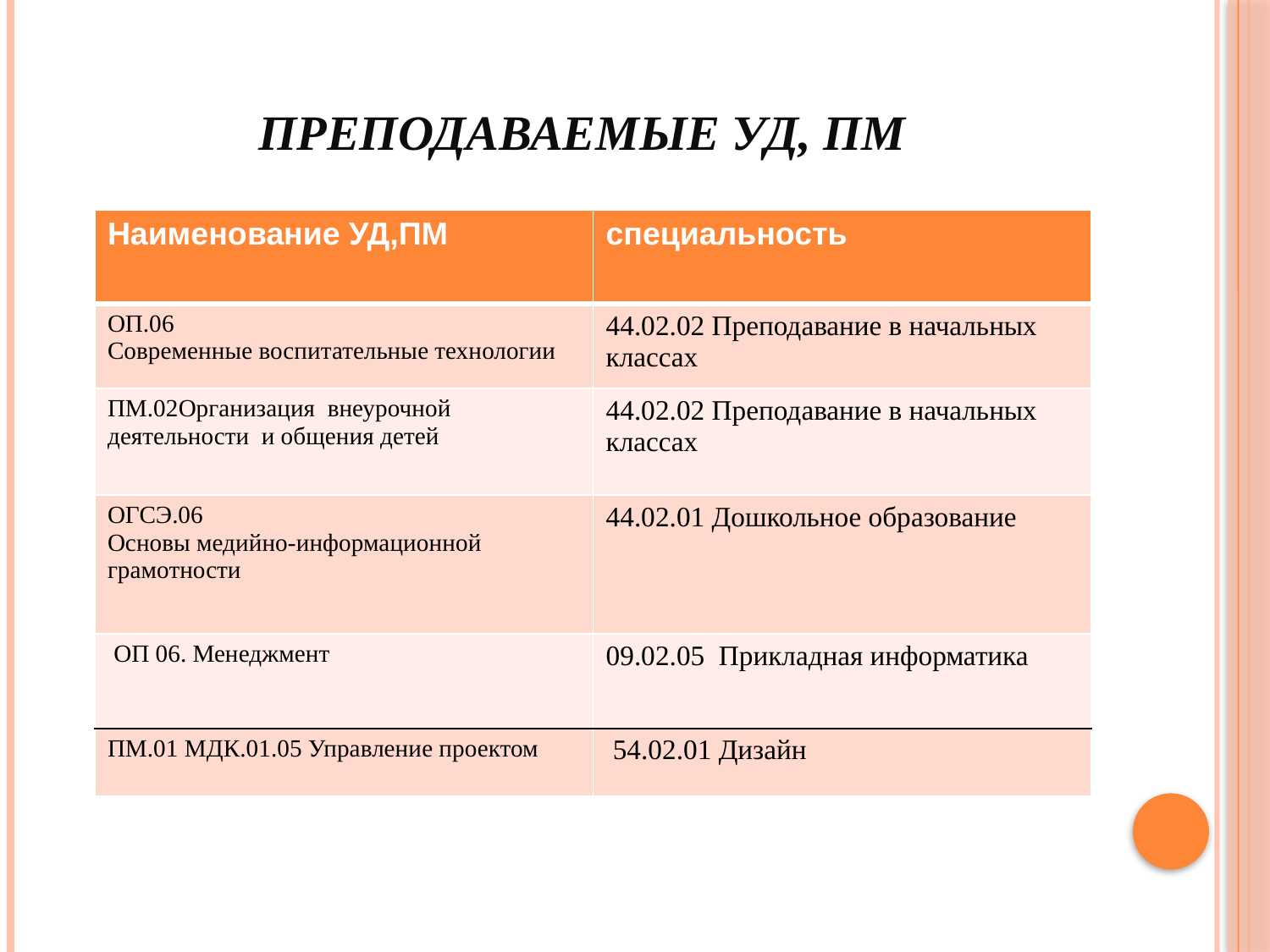

# преподаваемые УД, ПМ
| Наименование УД,ПМ | специальность |
| --- | --- |
| ОП.06 Современные воспитательные технологии | 44.02.02 Преподавание в начальных классах |
| ПМ.02Организация внеурочной деятельности и общения детей | 44.02.02 Преподавание в начальных классах |
| ОГСЭ.06 Основы медийно-информационной грамотности | 44.02.01 Дошкольное образование |
| ОП 06. Менеджмент | 09.02.05 Прикладная информатика |
| ПМ.01 МДК.01.05 Управление проектом | 54.02.01 Дизайн |